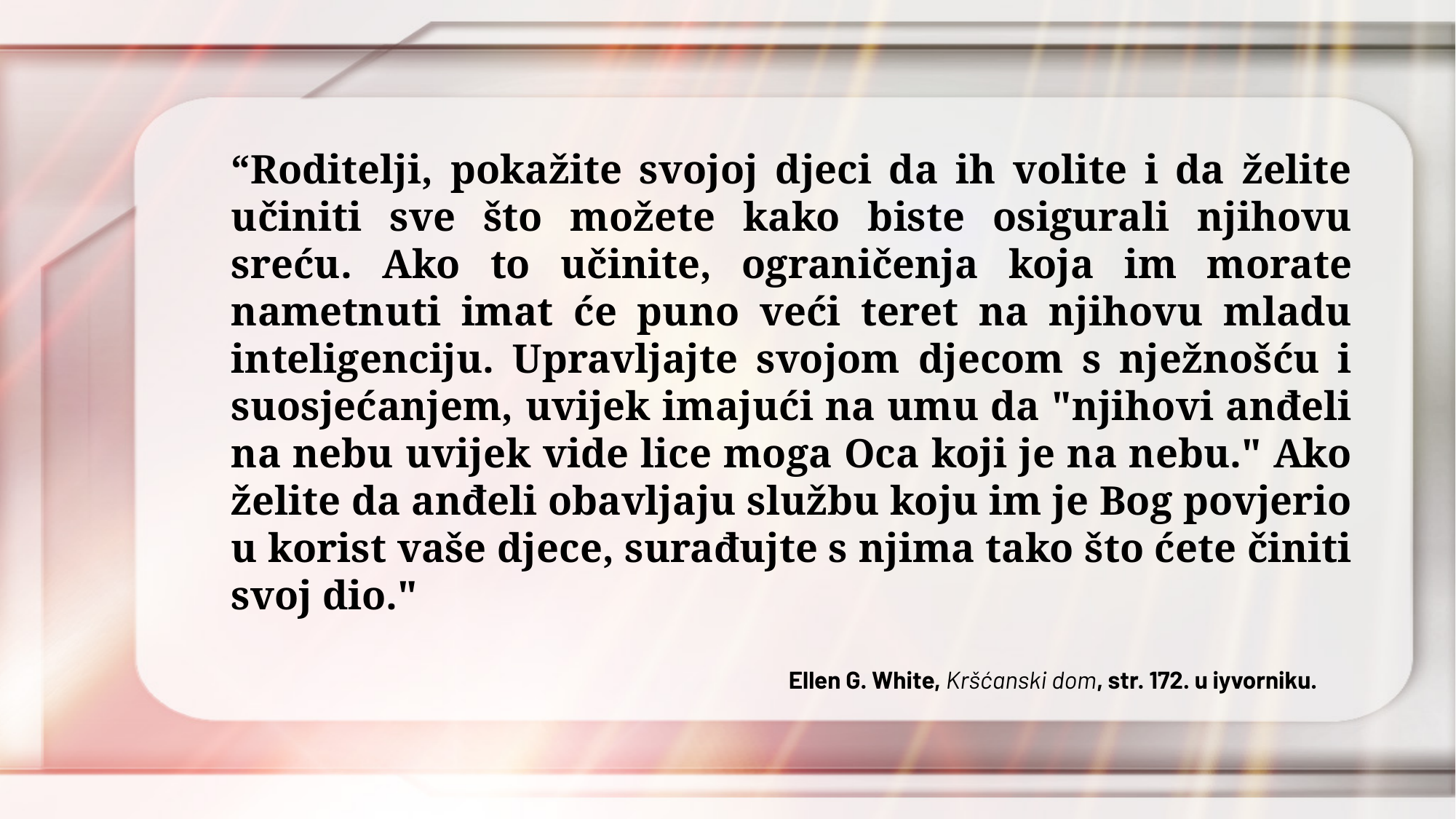

“Roditelji, pokažite svojoj djeci da ih volite i da želite učiniti sve što možete kako biste osigurali njihovu sreću. Ako to učinite, ograničenja koja im morate nametnuti imat će puno veći teret na njihovu mladu inteligenciju. Upravljajte svojom djecom s nježnošću i suosjećanjem, uvijek imajući na umu da "njihovi anđeli na nebu uvijek vide lice moga Oca koji je na nebu." Ako želite da anđeli obavljaju službu koju im je Bog povjerio u korist vaše djece, surađujte s njima tako što ćete činiti svoj dio."
Ellen G. White, Kršćanski dom, str. 172. u iyvorniku.